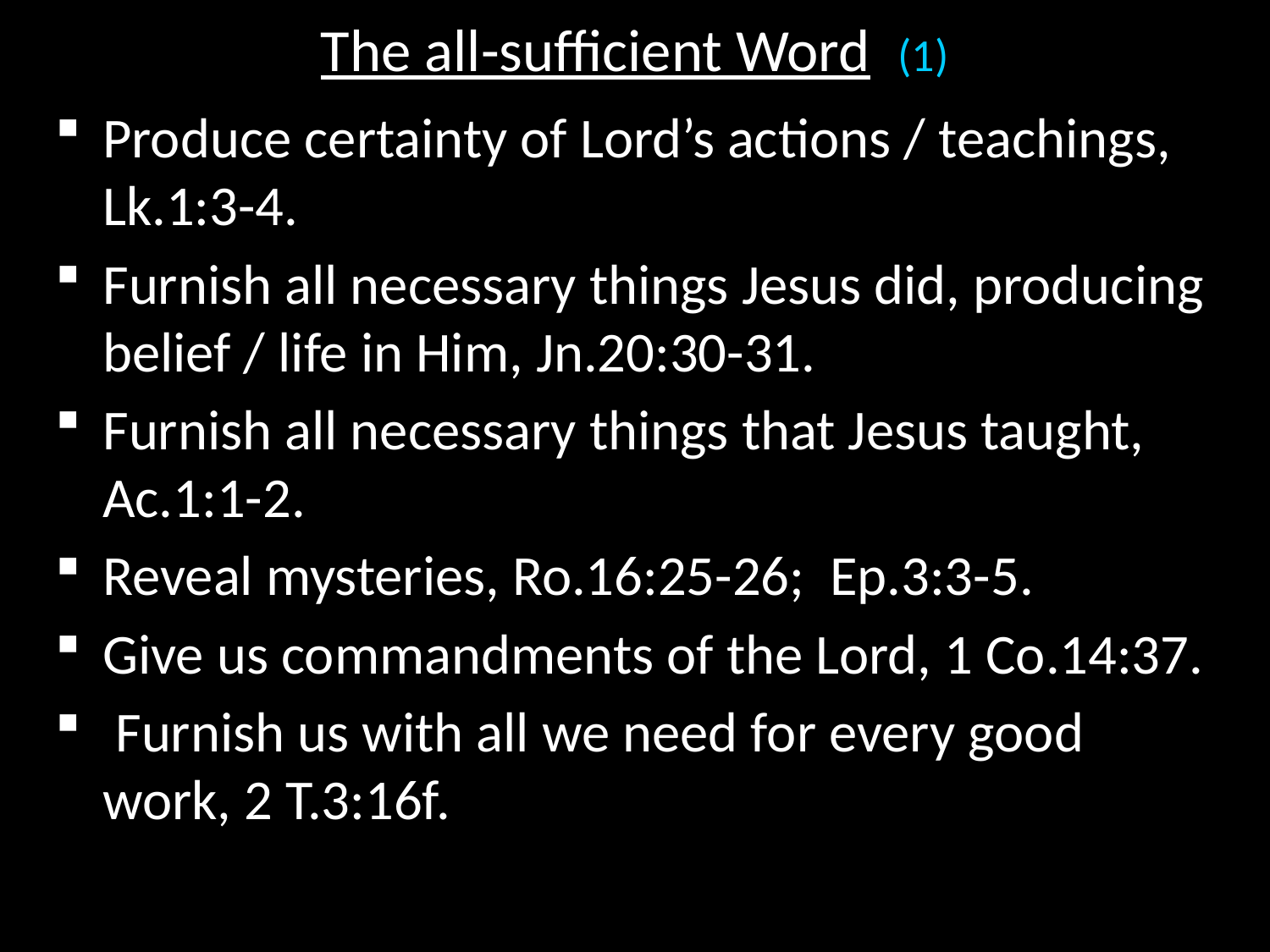

# The all-sufficient Word  (1)
Produce certainty of Lord’s actions / teachings, Lk.1:3-4.
Furnish all necessary things Jesus did, producing belief / life in Him, Jn.20:30-31.
Furnish all necessary things that Jesus taught, Ac.1:1-2.
Reveal mysteries, Ro.16:25-26;  Ep.3:3-5.
Give us commandments of the Lord, 1 Co.14:37.
 Furnish us with all we need for every good work, 2 T.3:16f.